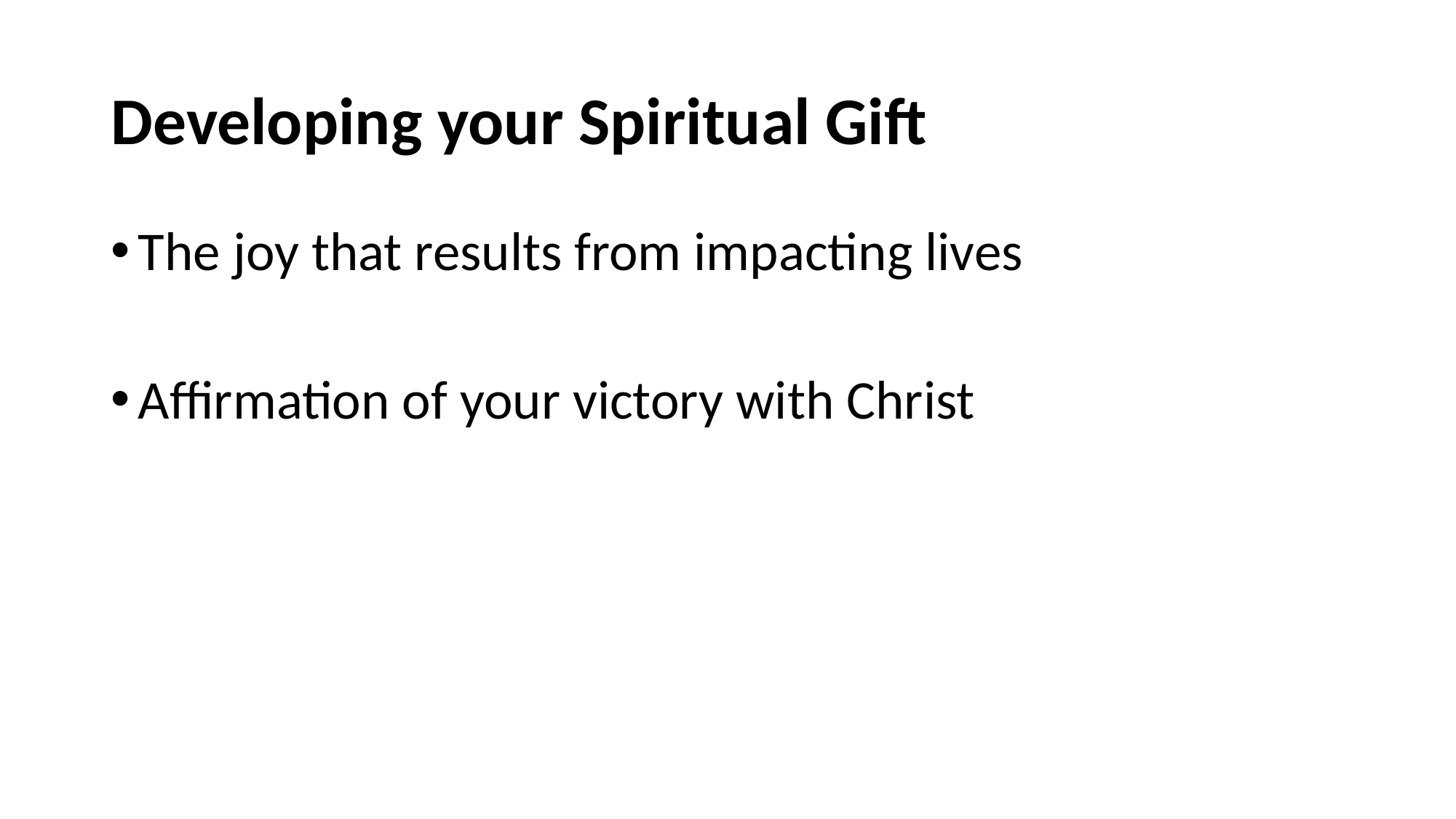

# Developing your Spiritual Gift
The joy that results from impacting lives

Affirmation of your victory with Christ